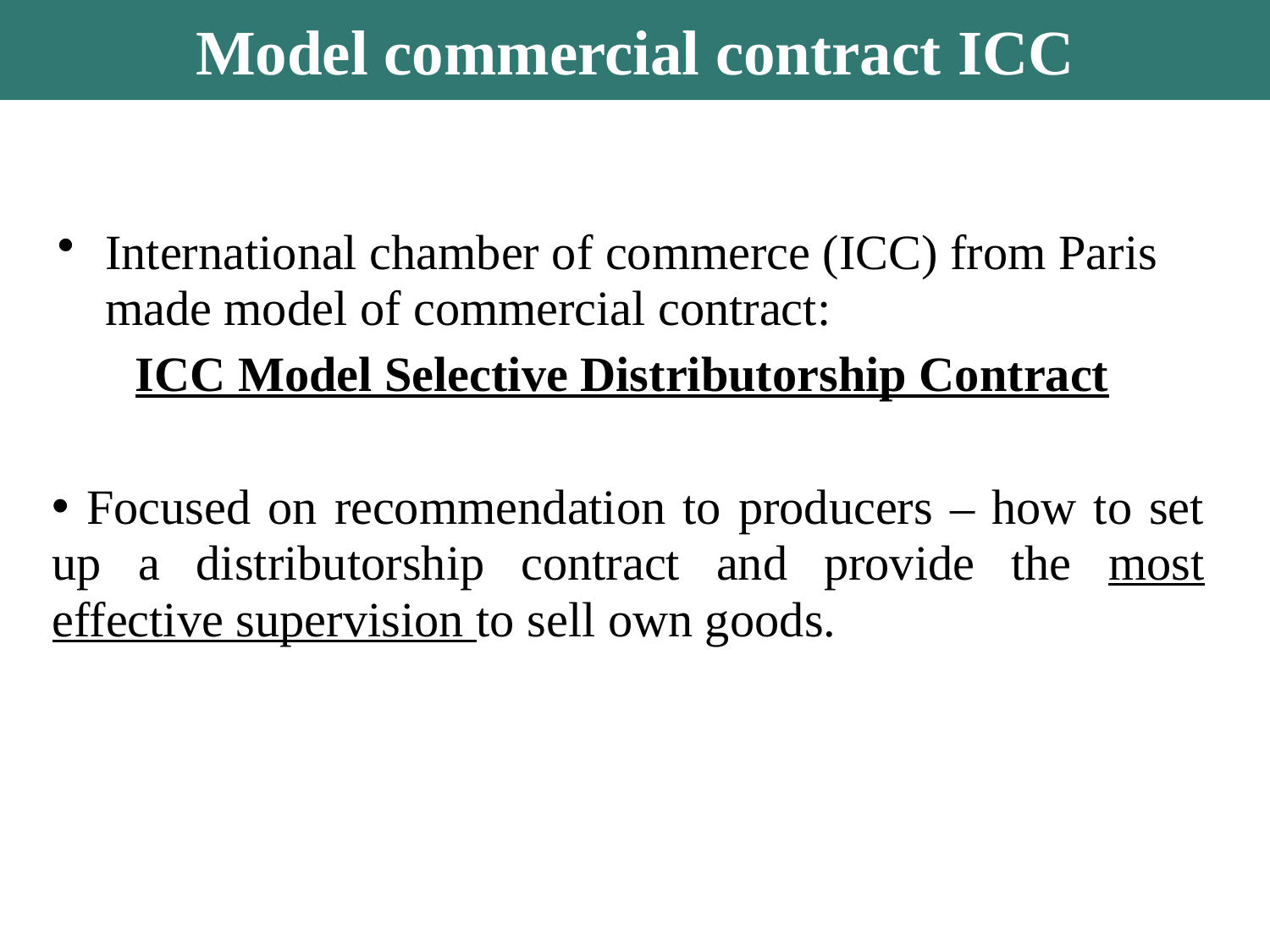

Model commercial contract ICC
International chamber of commerce (ICC) from Paris made model of commercial contract:
ICC Model Selective Distributorship Contract

 Focused on recommendation to producers – how to set up a distributorship contract and provide the most effective supervision to sell own goods.